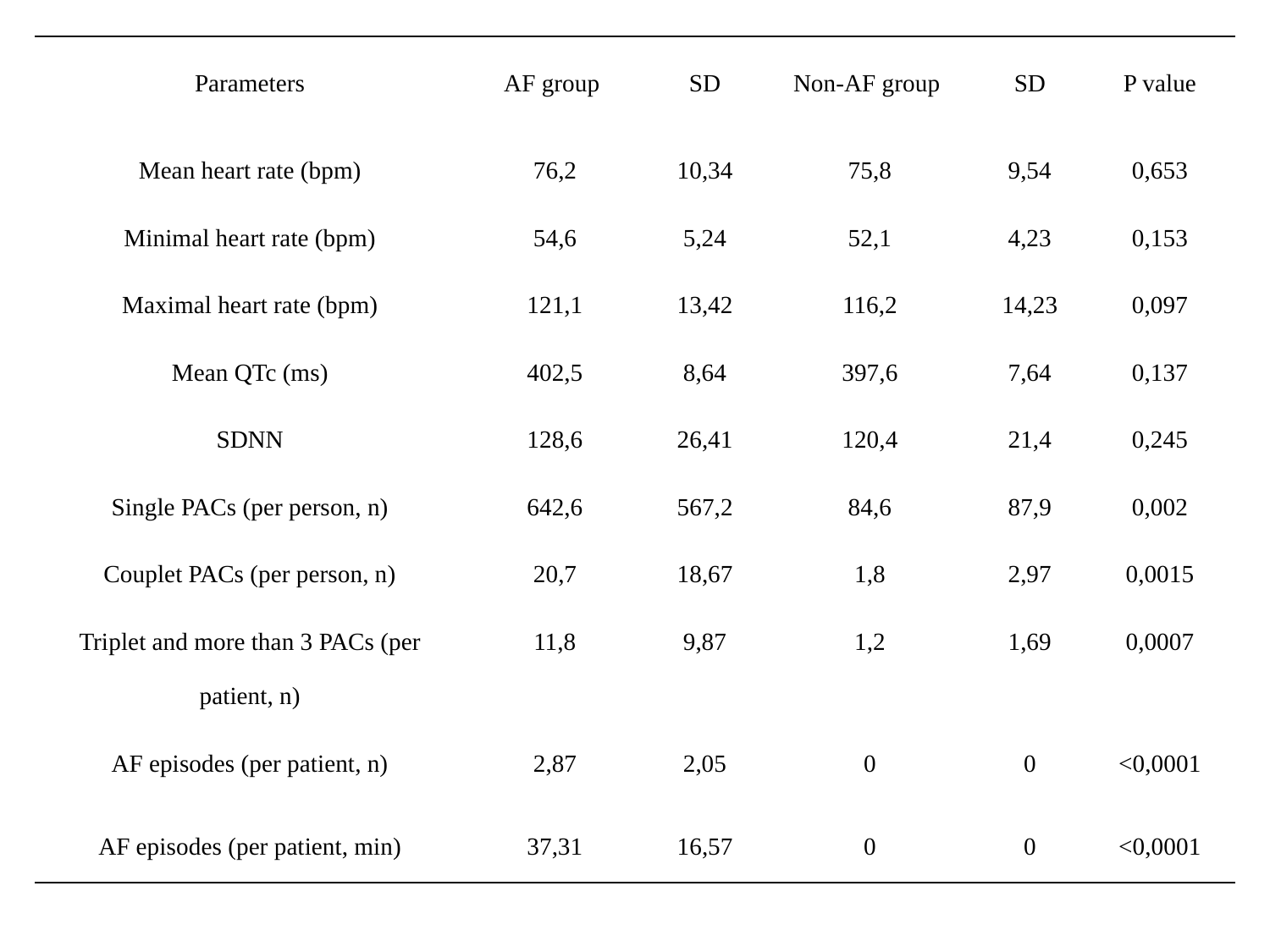

| Parameters | AF group | SD | Non-AF group | SD | P value |
| --- | --- | --- | --- | --- | --- |
| Mean heart rate (bpm) | 76,2 | 10,34 | 75,8 | 9,54 | 0,653 |
| Minimal heart rate (bpm) | 54,6 | 5,24 | 52,1 | 4,23 | 0,153 |
| Maximal heart rate (bpm) | 121,1 | 13,42 | 116,2 | 14,23 | 0,097 |
| Mean QTc (ms) | 402,5 | 8,64 | 397,6 | 7,64 | 0,137 |
| SDNN | 128,6 | 26,41 | 120,4 | 21,4 | 0,245 |
| Single PACs (per person, n) | 642,6 | 567,2 | 84,6 | 87,9 | 0,002 |
| Couplet PACs (per person, n) | 20,7 | 18,67 | 1,8 | 2,97 | 0,0015 |
| Triplet and more than 3 PACs (per patient, n) | 11,8 | 9,87 | 1,2 | 1,69 | 0,0007 |
| AF episodes (per patient, n) | 2,87 | 2,05 | 0 | 0 | <0,0001 |
| AF episodes (per patient, min) | 37,31 | 16,57 | 0 | 0 | <0,0001 |